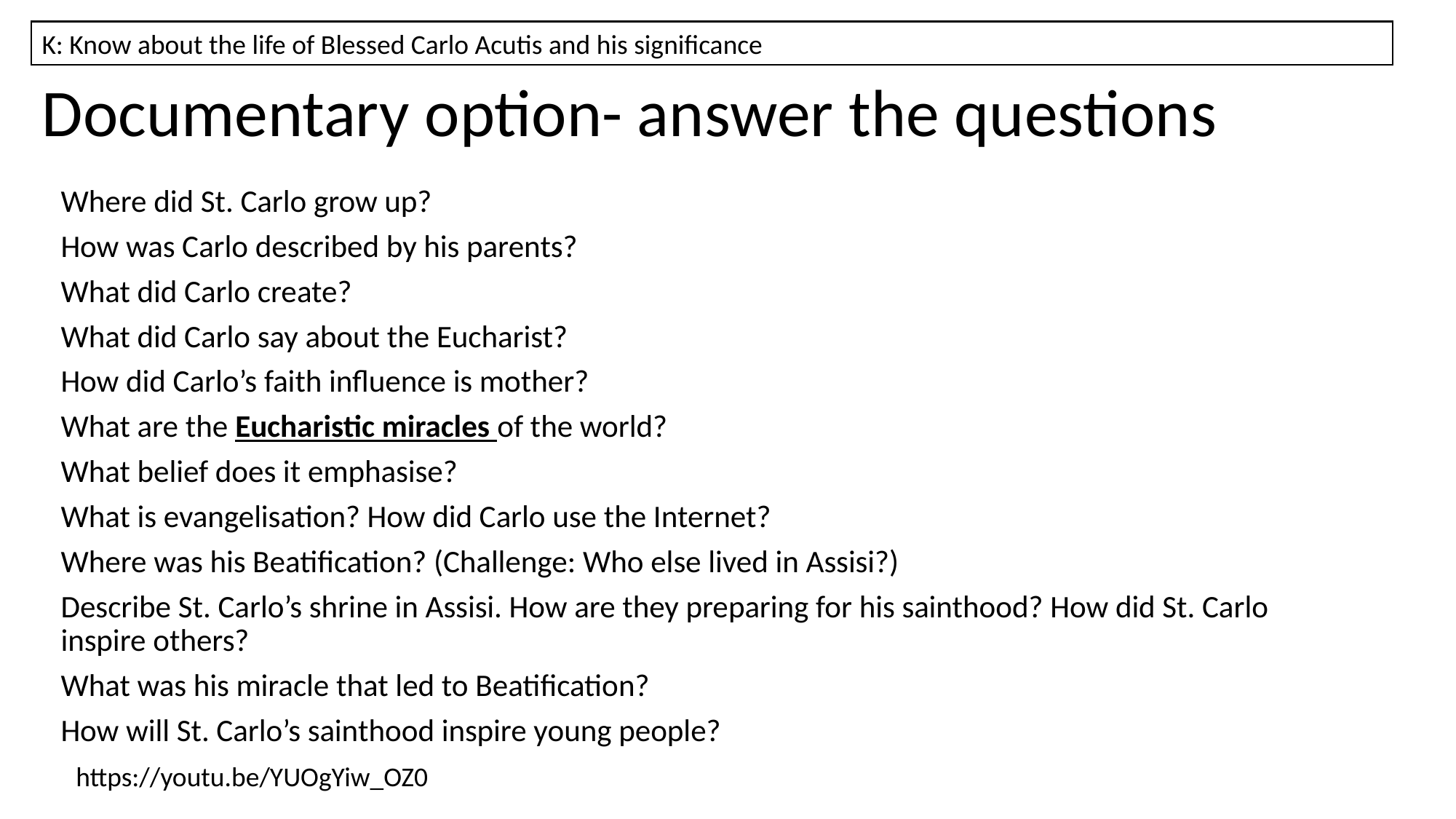

K: Know about the life of Blessed Carlo Acutis and his significance
# Documentary option- answer the questions
Where did St. Carlo grow up?
How was Carlo described by his parents?
What did Carlo create?
What did Carlo say about the Eucharist?
How did Carlo’s faith influence is mother?
What are the Eucharistic miracles of the world?
What belief does it emphasise?
What is evangelisation? How did Carlo use the Internet?
Where was his Beatification? (Challenge: Who else lived in Assisi?)
Describe St. Carlo’s shrine in Assisi. How are they preparing for his sainthood? How did St. Carlo inspire others?
What was his miracle that led to Beatification?
How will St. Carlo’s sainthood inspire young people?
https://youtu.be/YUOgYiw_OZ0